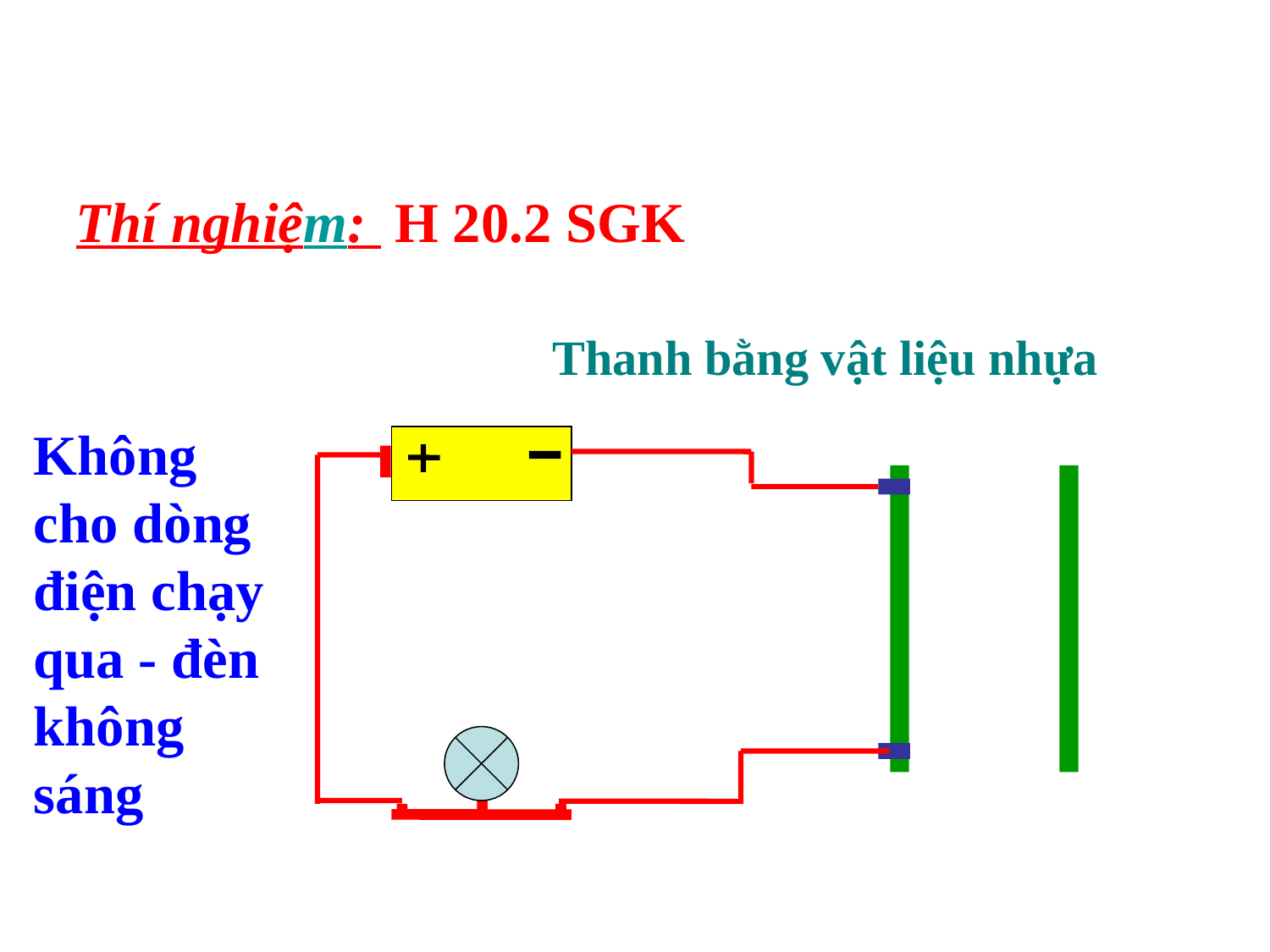

Thí nghiệm:  H 20.2 SGK
Thanh bằng vật liệu nhựa
Không cho dòng điện chạy qua - đèn không sáng